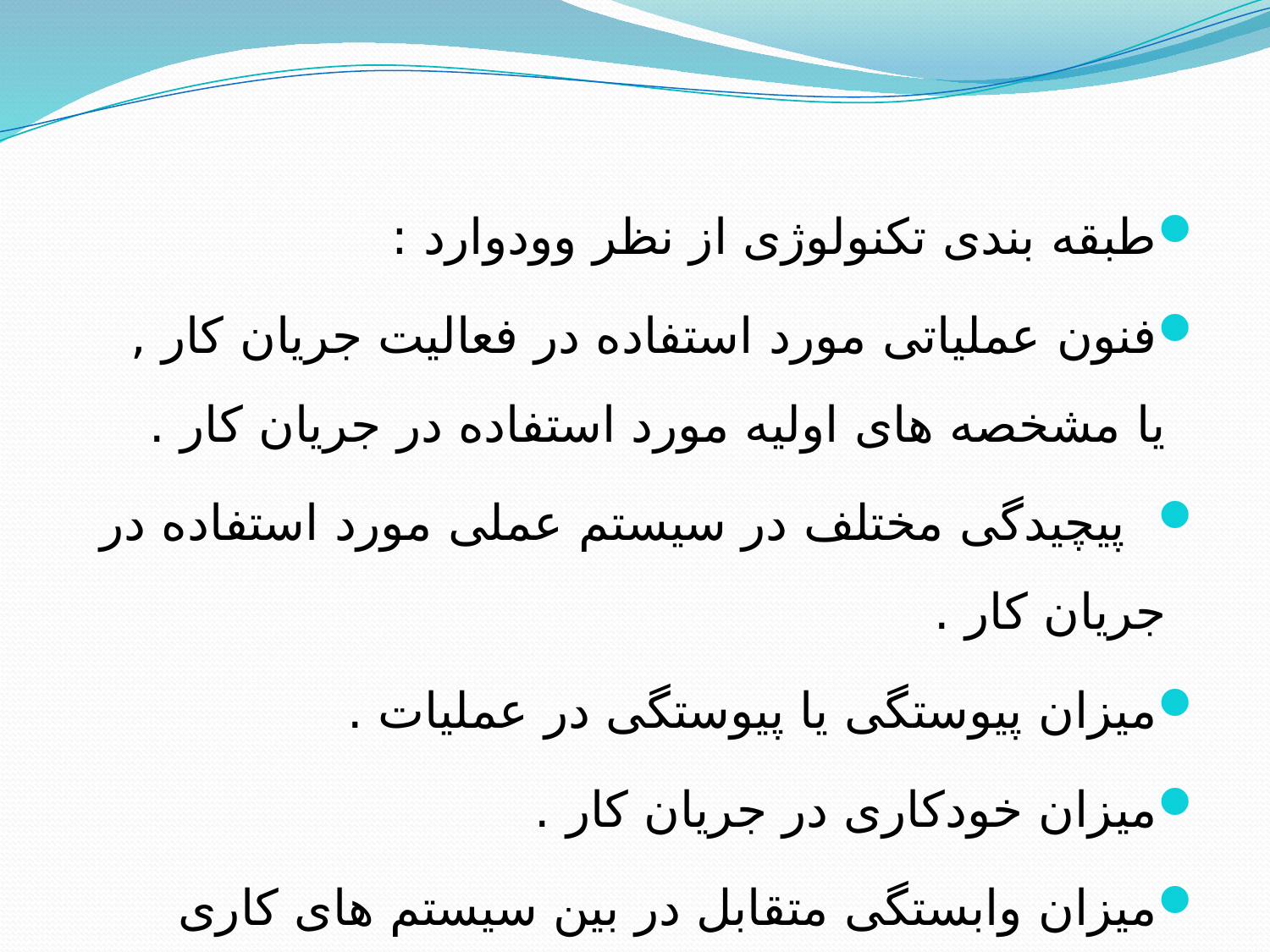

طبقه بندی تكنولوژی از نظر وودوارد :
فنون عملیاتی مورد استفاده در فعالیت جریان كار , یا مشخصه های اولیه مورد استفاده در جریان كار .
  پیچیدگی مختلف در سیستم عملی مورد استفاده در جریان كار .
میزان پیوستگی یا پیوستگی در عملیات .
میزان خودكاری در جریان كار .
میزان وابستگی متقابل در بین سیستم های كاری